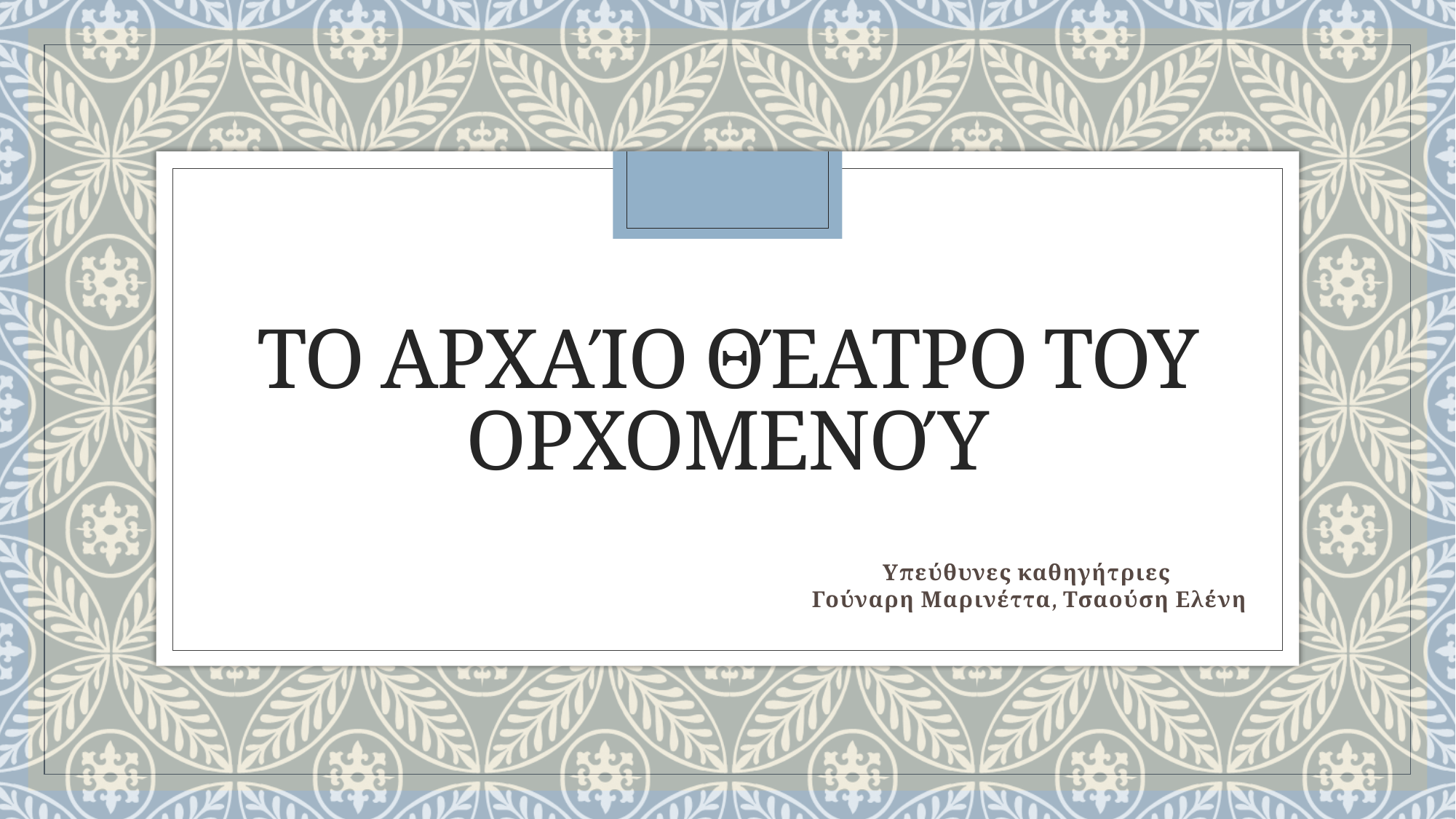

# Το αρχαίο θέατρο του Ορχομενού

Υπεύθυνες καθηγήτριες
Γούναρη Μαρινέττα, Τσαούση Ελένη